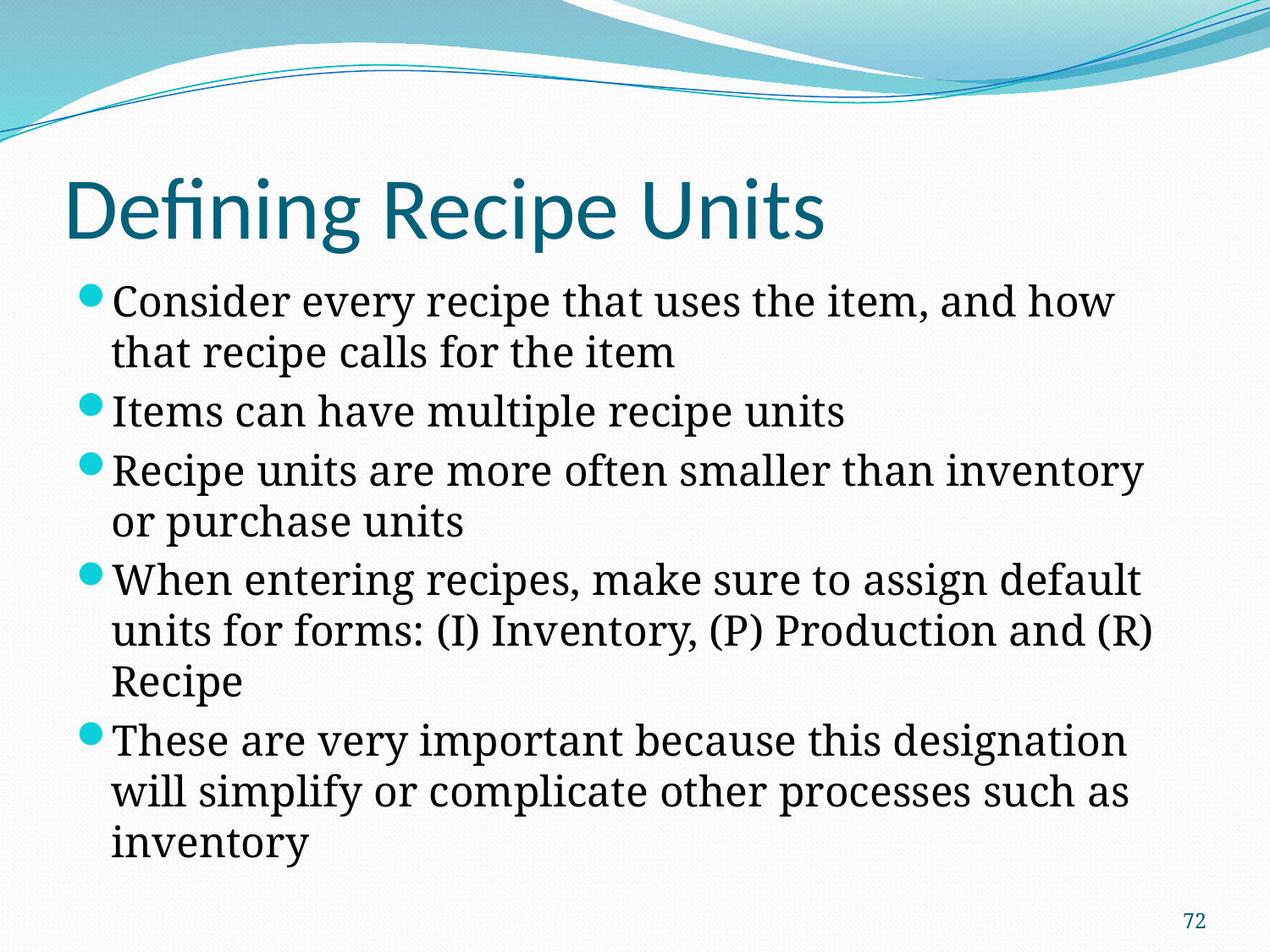

# Defining Recipe Units
Consider every recipe that uses the item, and how that recipe calls for the item
Items can have multiple recipe units
Recipe units are more often smaller than inventory or purchase units
When entering recipes, make sure to assign default units for forms: (I) Inventory, (P) Production and (R) Recipe
These are very important because this designation will simplify or complicate other processes such as inventory
72